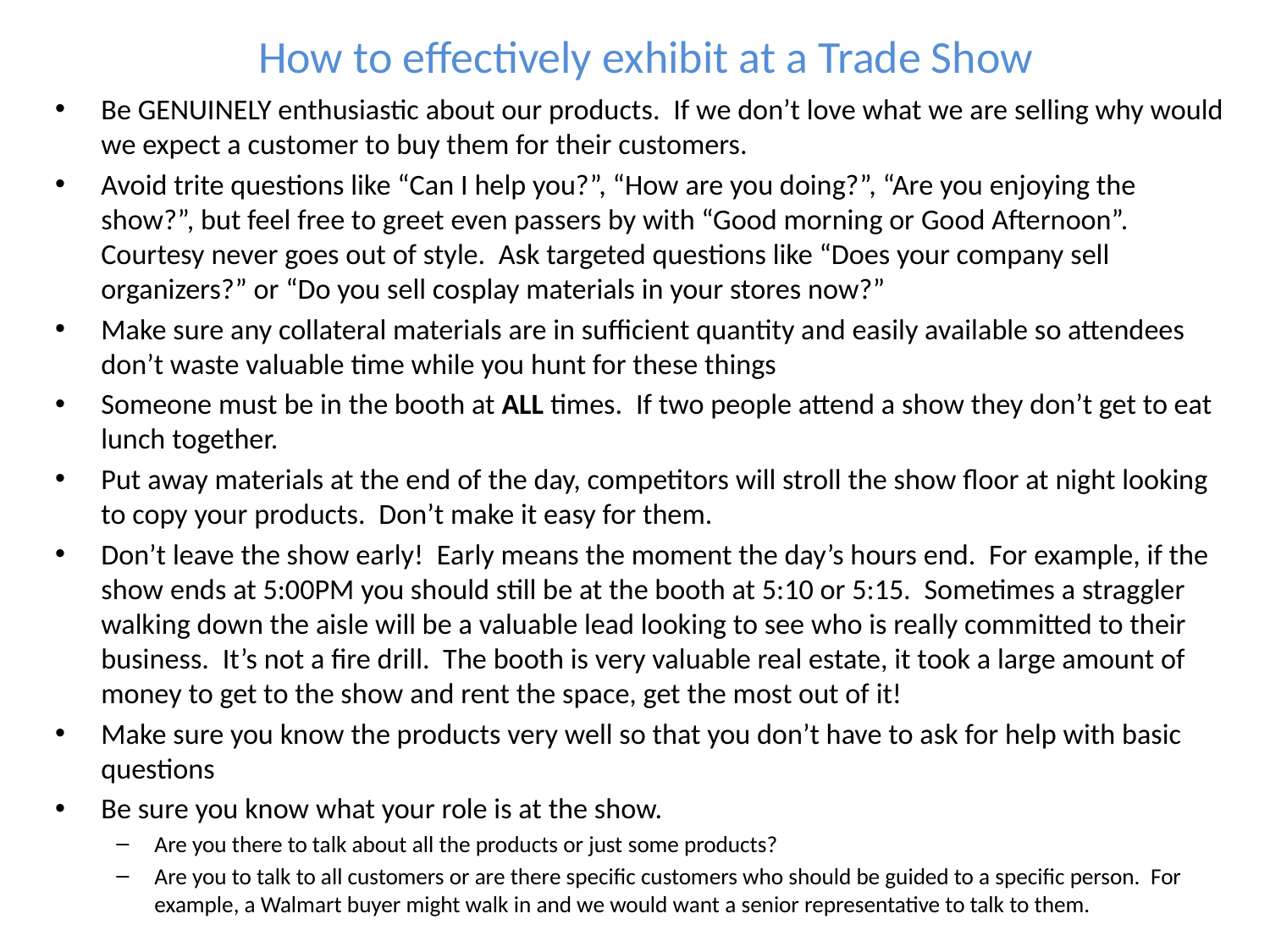

# How to effectively exhibit at a Trade Show
Be GENUINELY enthusiastic about our products.  If we don’t love what we are selling why would we expect a customer to buy them for their customers.
Avoid trite questions like “Can I help you?”, “How are you doing?”, “Are you enjoying the show?”, but feel free to greet even passers by with “Good morning or Good Afternoon”.  Courtesy never goes out of style.  Ask targeted questions like “Does your company sell organizers?” or “Do you sell cosplay materials in your stores now?”
Make sure any collateral materials are in sufficient quantity and easily available so attendees don’t waste valuable time while you hunt for these things
Someone must be in the booth at ALL times.  If two people attend a show they don’t get to eat lunch together.
Put away materials at the end of the day, competitors will stroll the show floor at night looking to copy your products.  Don’t make it easy for them.
Don’t leave the show early!  Early means the moment the day’s hours end.  For example, if the show ends at 5:00PM you should still be at the booth at 5:10 or 5:15.  Sometimes a straggler walking down the aisle will be a valuable lead looking to see who is really committed to their business.  It’s not a fire drill.  The booth is very valuable real estate, it took a large amount of money to get to the show and rent the space, get the most out of it!
Make sure you know the products very well so that you don’t have to ask for help with basic questions
Be sure you know what your role is at the show.
Are you there to talk about all the products or just some products?
Are you to talk to all customers or are there specific customers who should be guided to a specific person.  For example, a Walmart buyer might walk in and we would want a senior representative to talk to them.